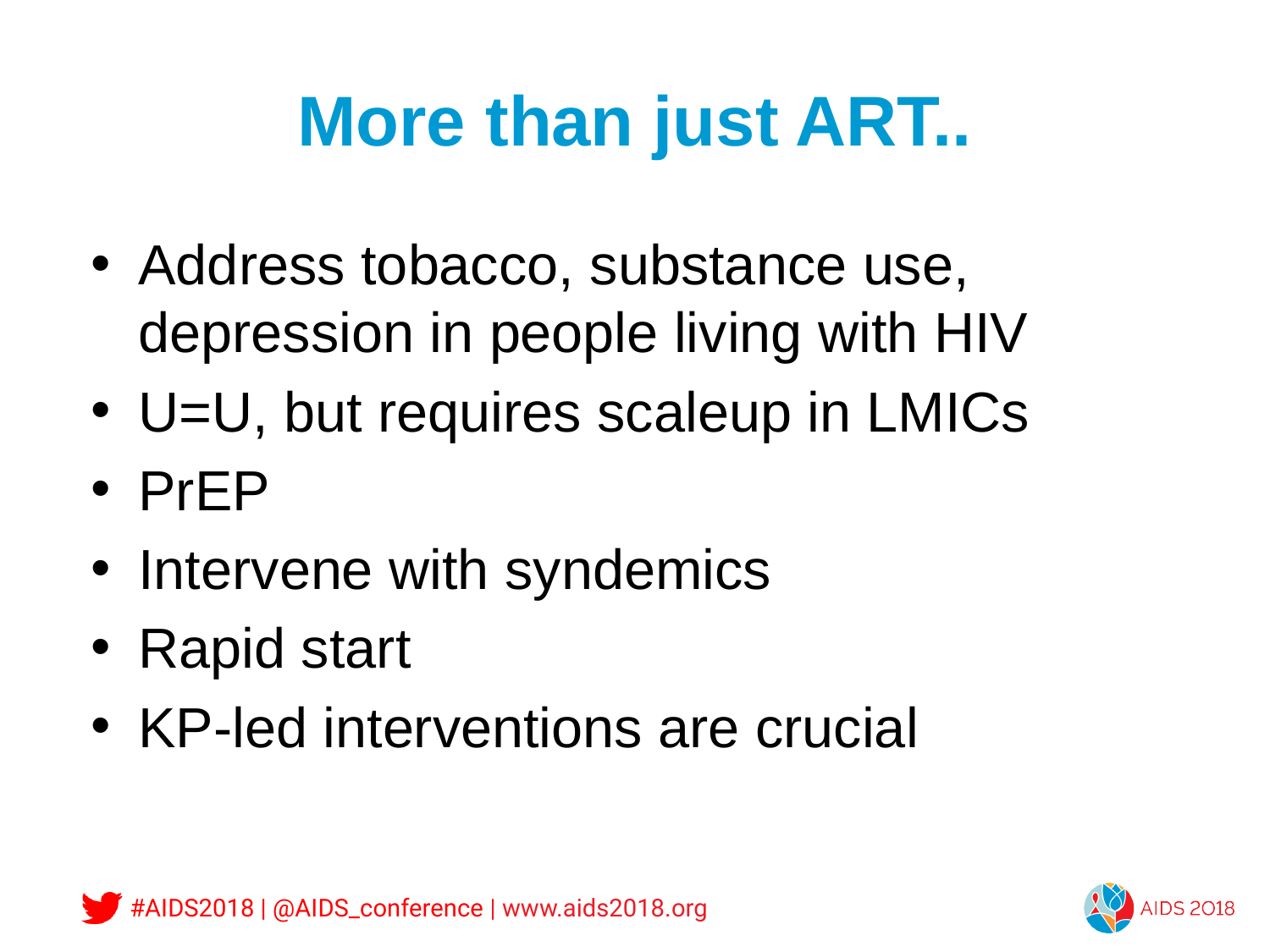

# More than just ART..
Address tobacco, substance use, depression in people living with HIV
U=U, but requires scaleup in LMICs
PrEP
Intervene with syndemics
Rapid start
KP-led interventions are crucial